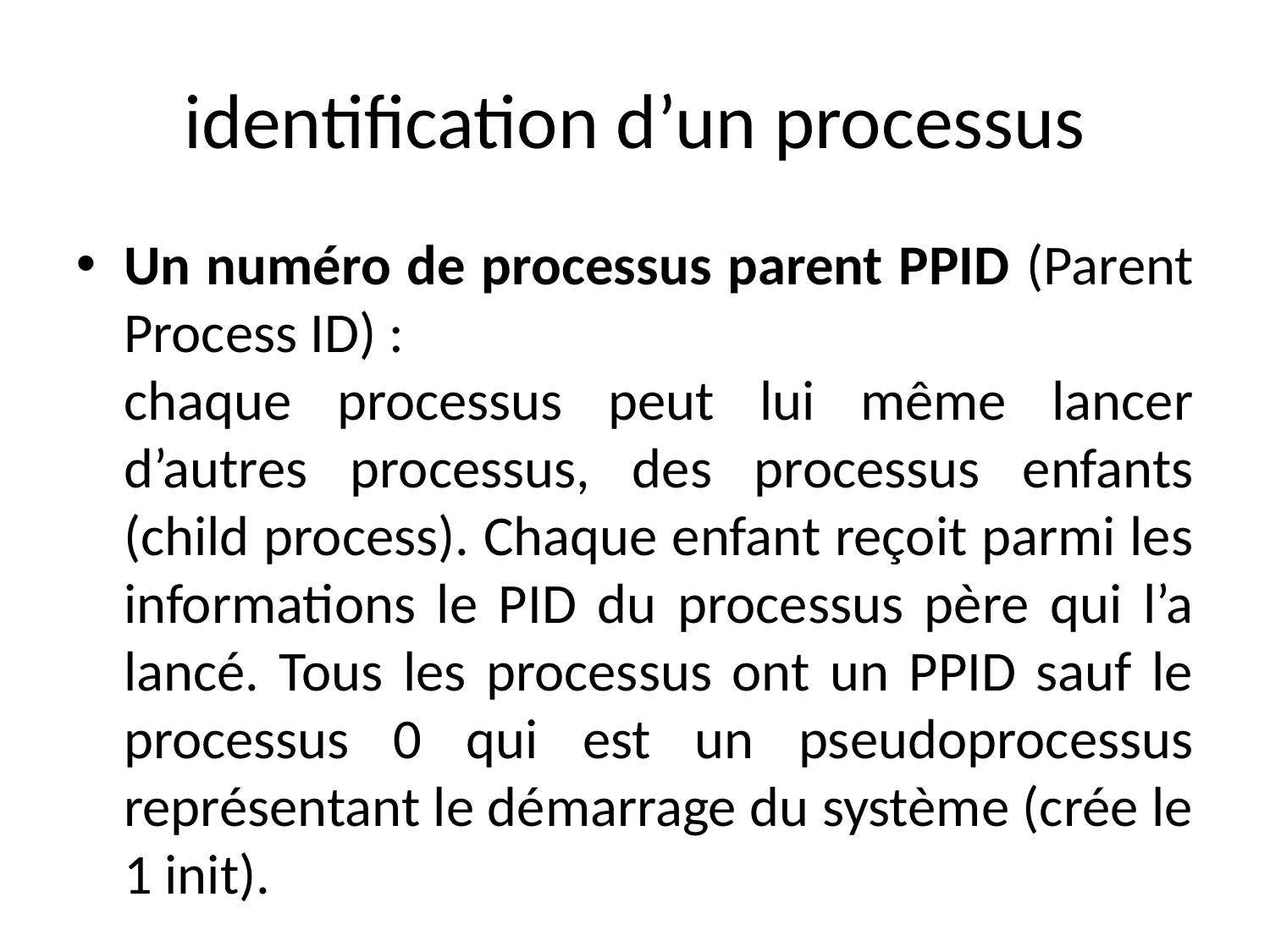

identification d’un processus
Un numéro de processus parent PPID (Parent Process ID) :
	chaque processus peut lui même lancer d’autres processus, des processus enfants (child process). Chaque enfant reçoit parmi les informations le PID du processus père qui l’a lancé. Tous les processus ont un PPID sauf le processus 0 qui est un pseudoprocessus représentant le démarrage du système (crée le 1 init).